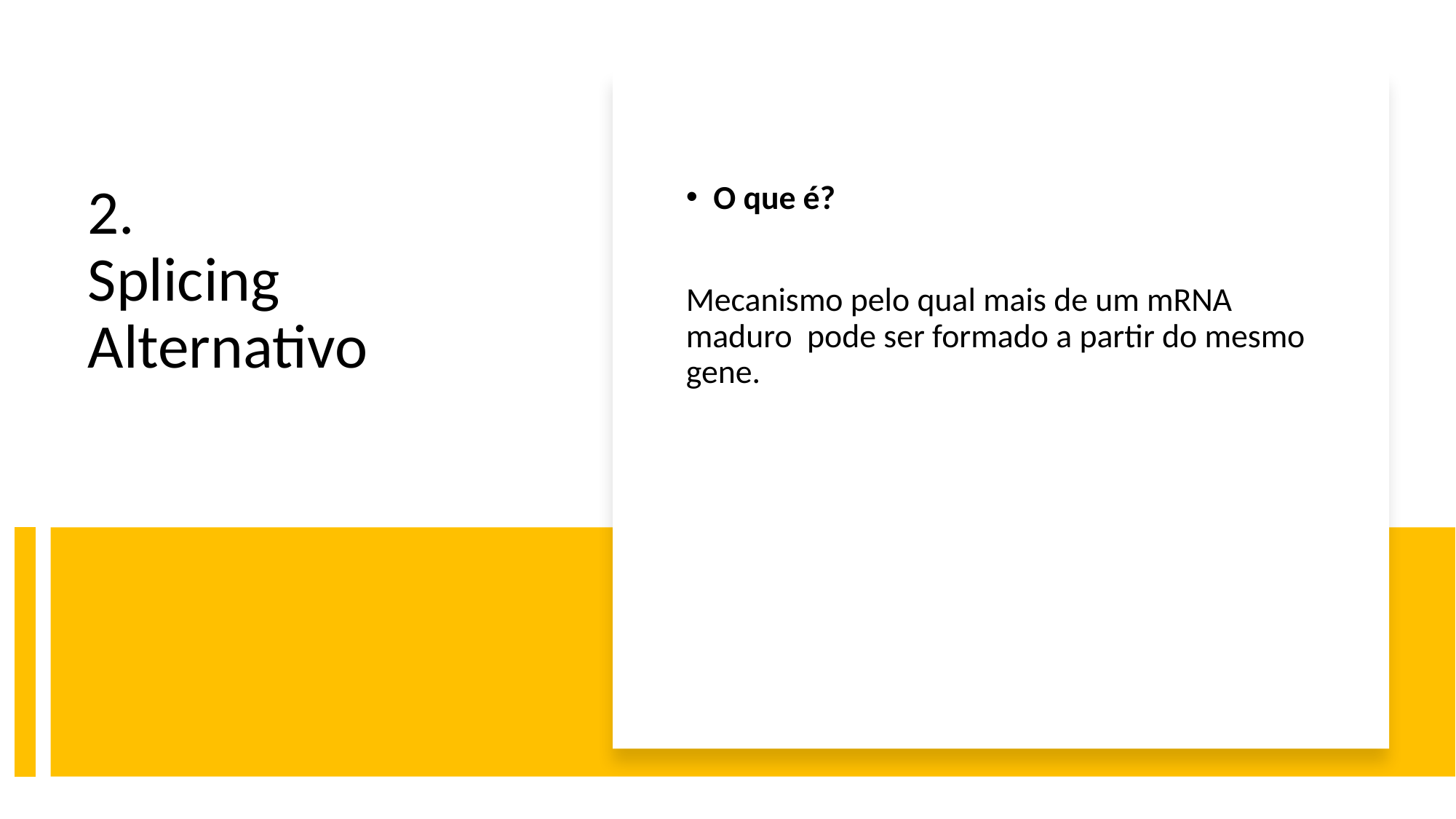

O que é?

Mecanismo pelo qual mais de um mRNA maduro  pode ser formado a partir do mesmo gene.

# 2. Splicing Alternativo